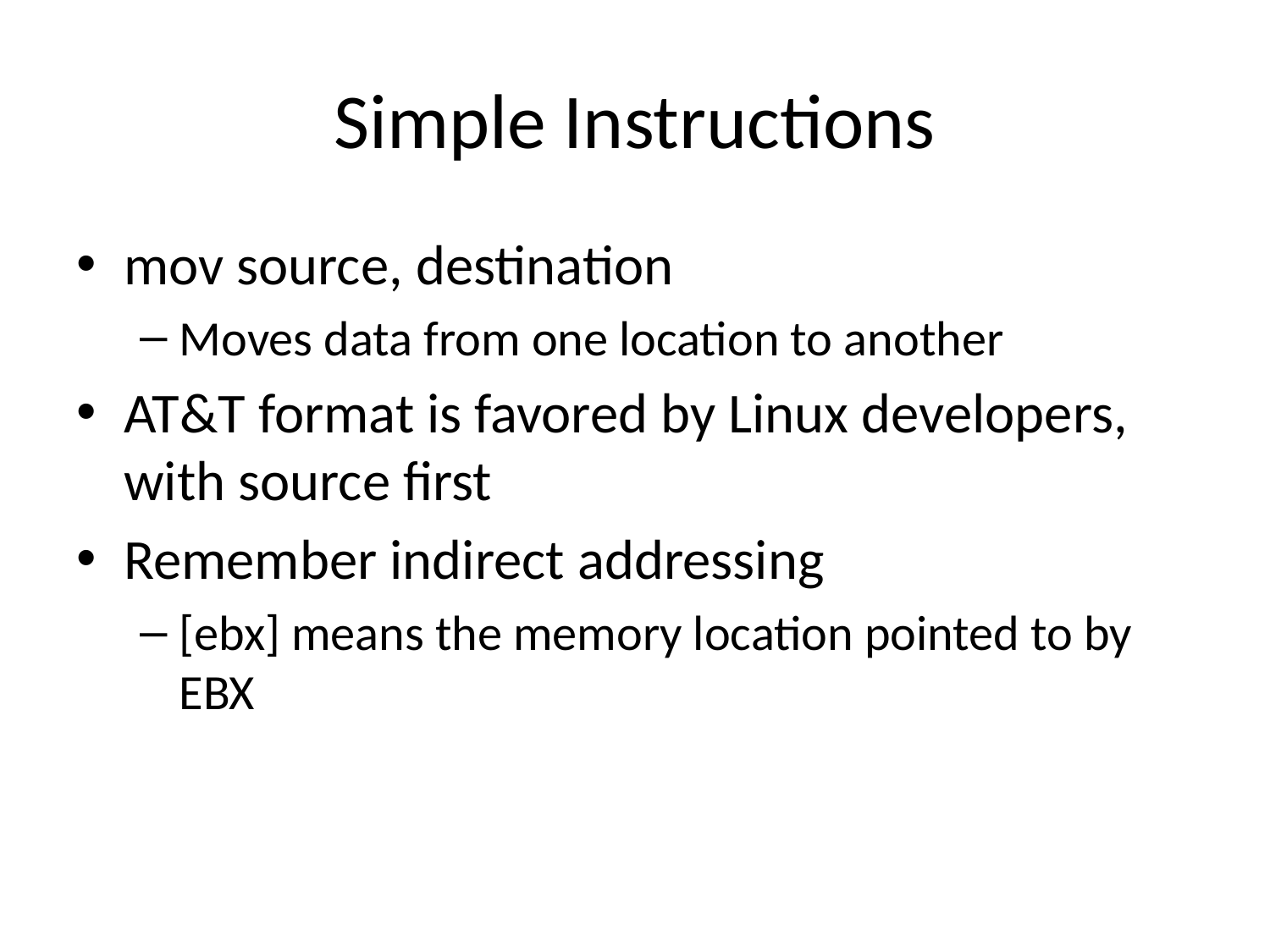

# Simple Instructions
mov source, destination
Moves data from one location to another
AT&T format is favored by Linux developers, with source first
Remember indirect addressing
[ebx] means the memory location pointed to by EBX